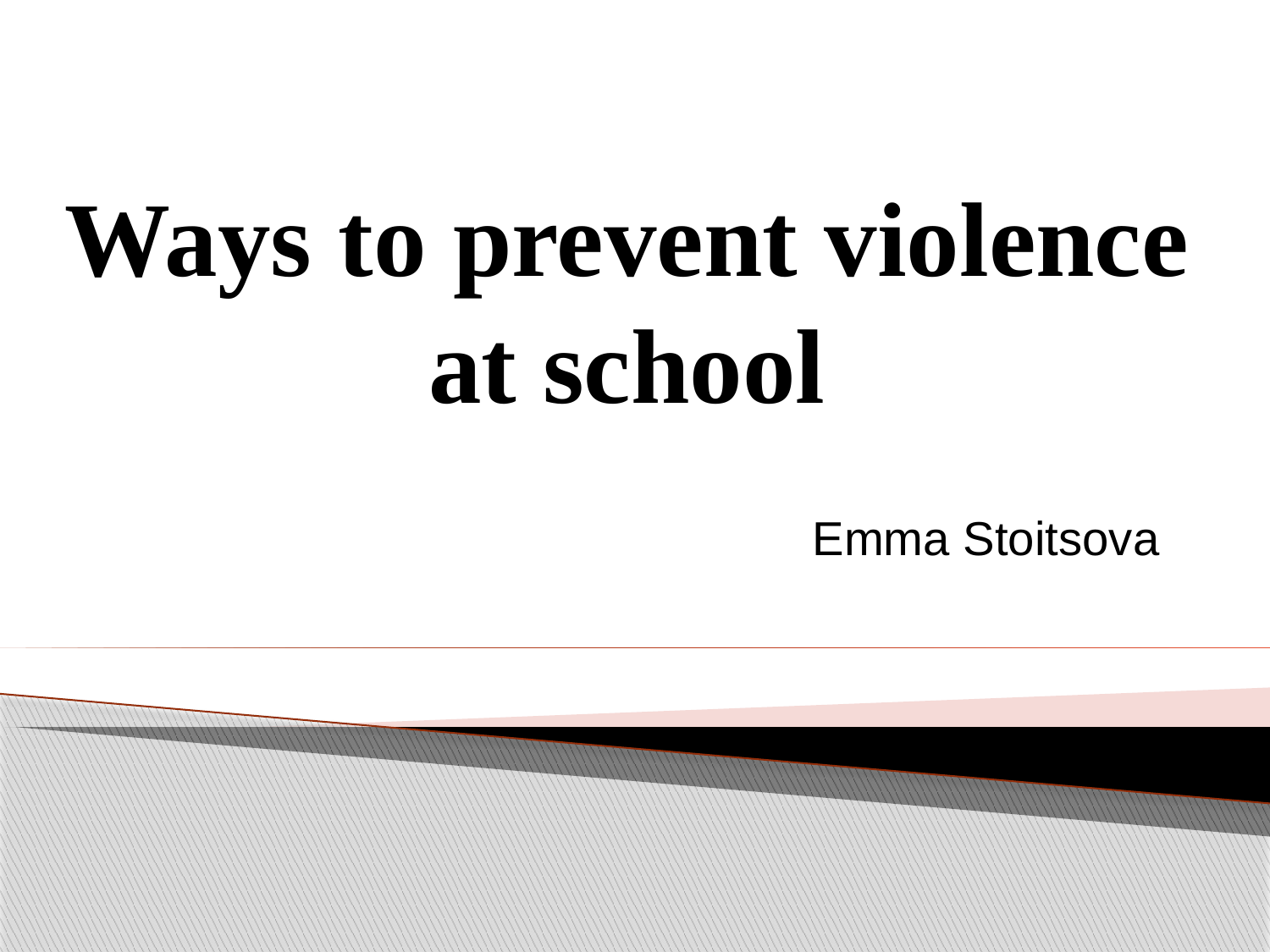

# Ways to prevent violence at school
Emma Stoitsova